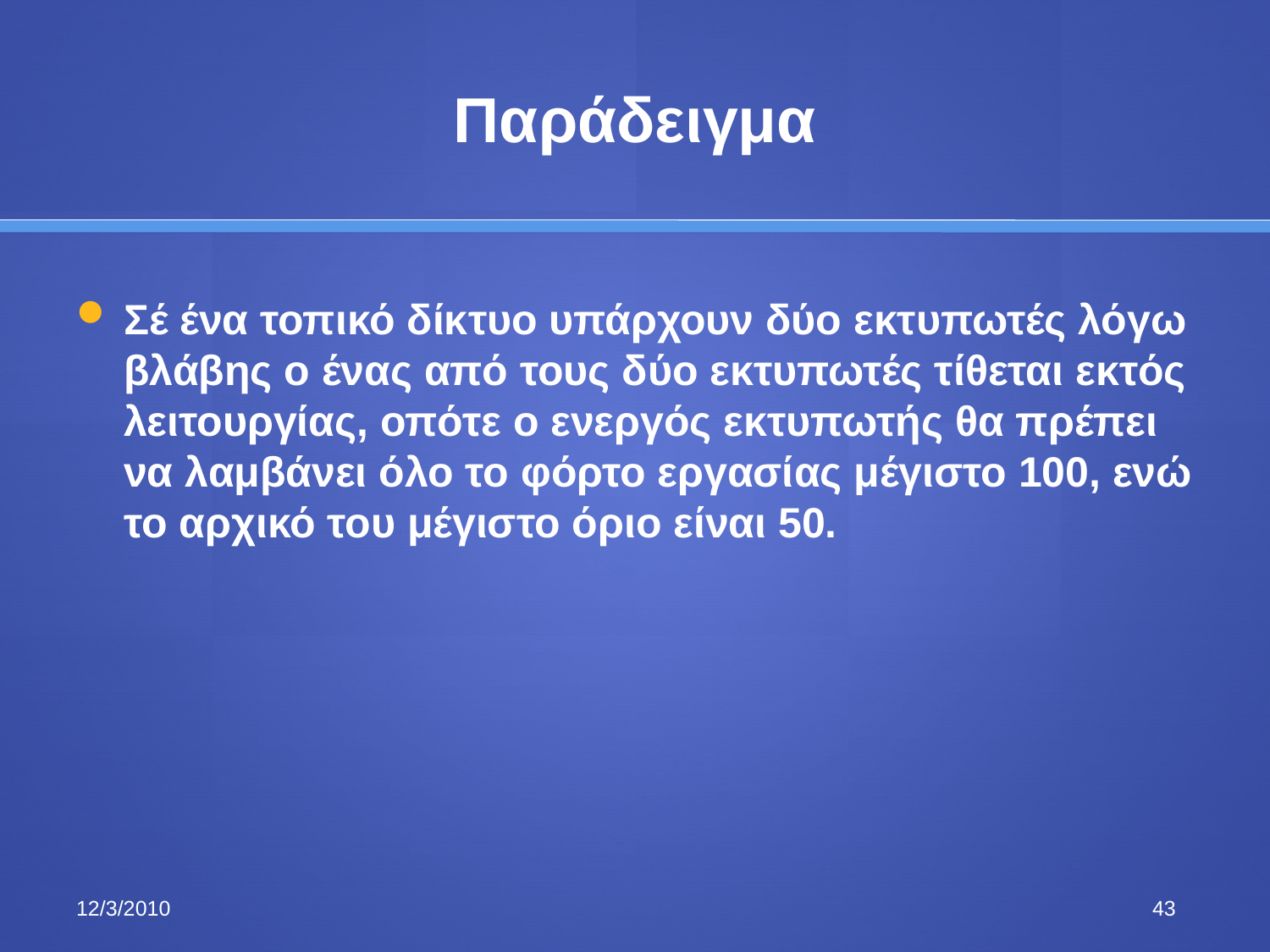

# Παράδειγμα
Σέ ένα τοπικό δίκτυο υπάρχουν δύο εκτυπωτές λόγω βλάβης ο ένας από τους δύο εκτυπωτές τίθεται εκτός λειτουργίας, οπότε ο ενεργός εκτυπωτής θα πρέπει να λαμβάνει όλο το φόρτο εργασίας μέγιστο 100, ενώ το αρχικό του μέγιστο όριο είναι 50.

12/3/2010
43